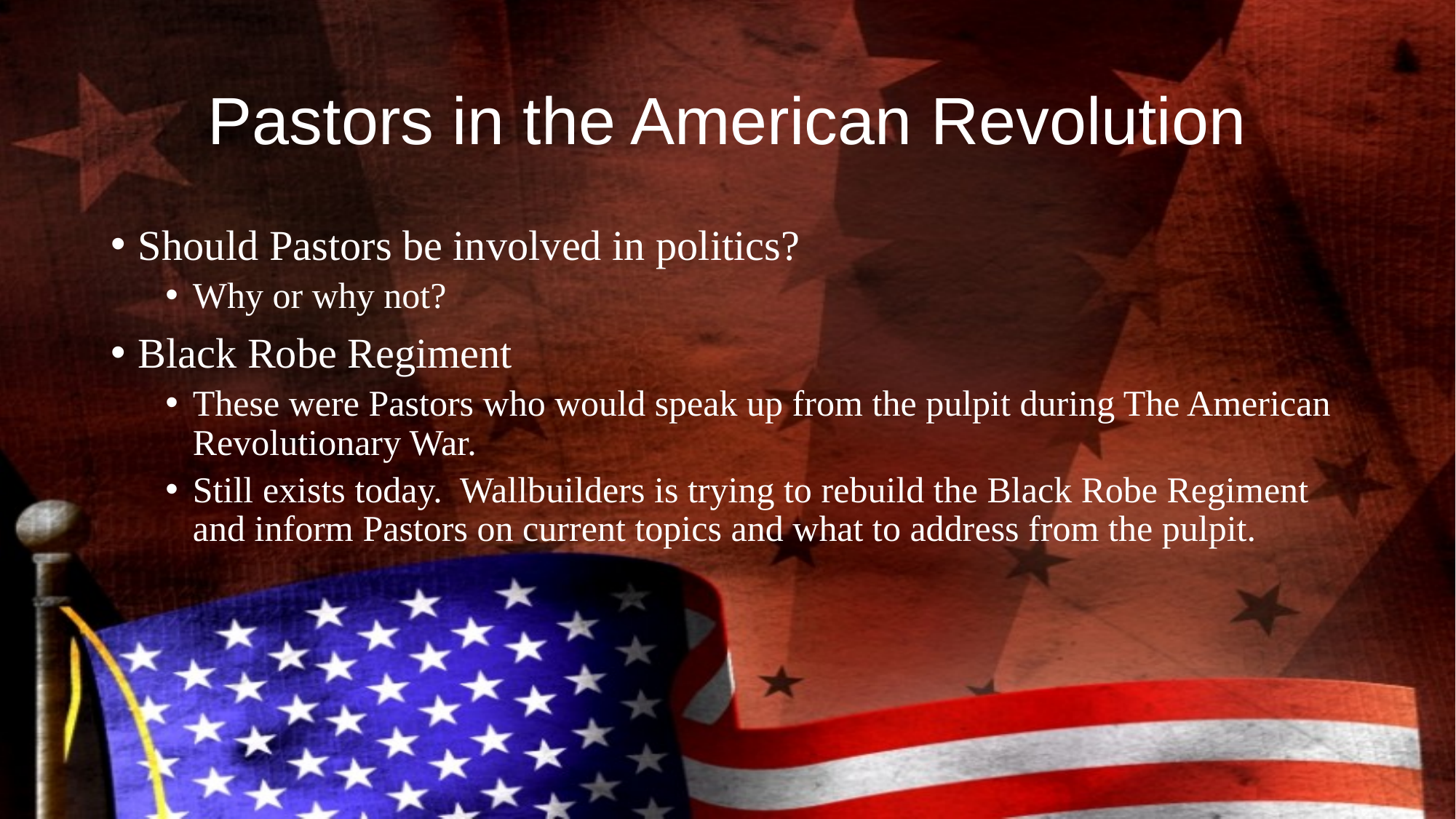

# Pastors in the American Revolution
Should Pastors be involved in politics?
Why or why not?
Black Robe Regiment
These were Pastors who would speak up from the pulpit during The American Revolutionary War.
Still exists today.  Wallbuilders is trying to rebuild the Black Robe Regiment and inform Pastors on current topics and what to address from the pulpit.